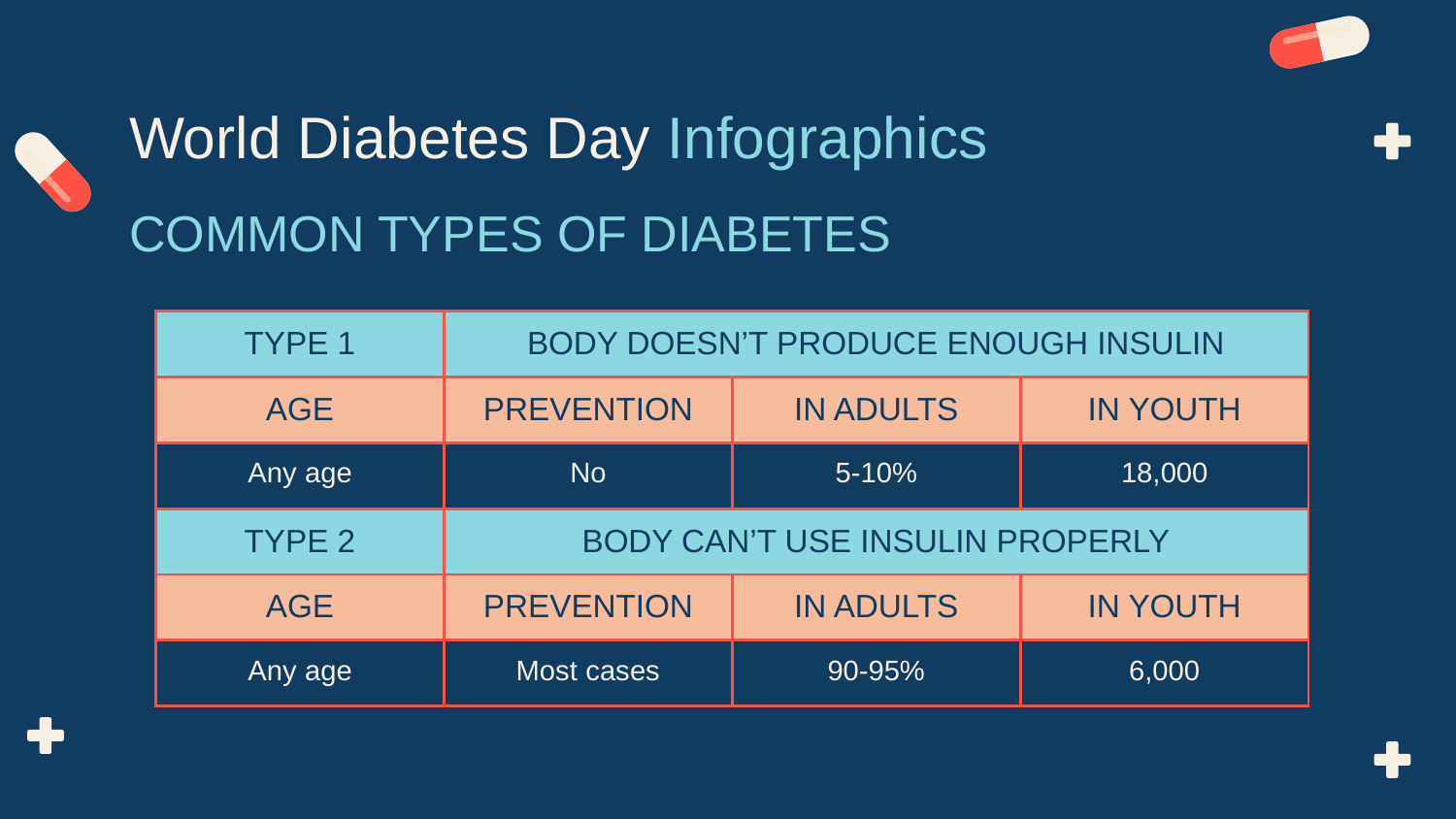

# World Diabetes Day Infographics
COMMON TYPES OF DIABETES
| TYPE 1 | BODY DOESN’T PRODUCE ENOUGH INSULIN |  |  |
| --- | --- | --- | --- |
| AGE | PREVENTION | IN ADULTS | IN YOUTH |
| Any age | No | 5-10% | 18,000 |
| TYPE 2 | BODY CAN’T USE INSULIN PROPERLY |  |  |
| AGE | PREVENTION | IN ADULTS | IN YOUTH |
| Any age | Most cases | 90-95% | 6,000 |